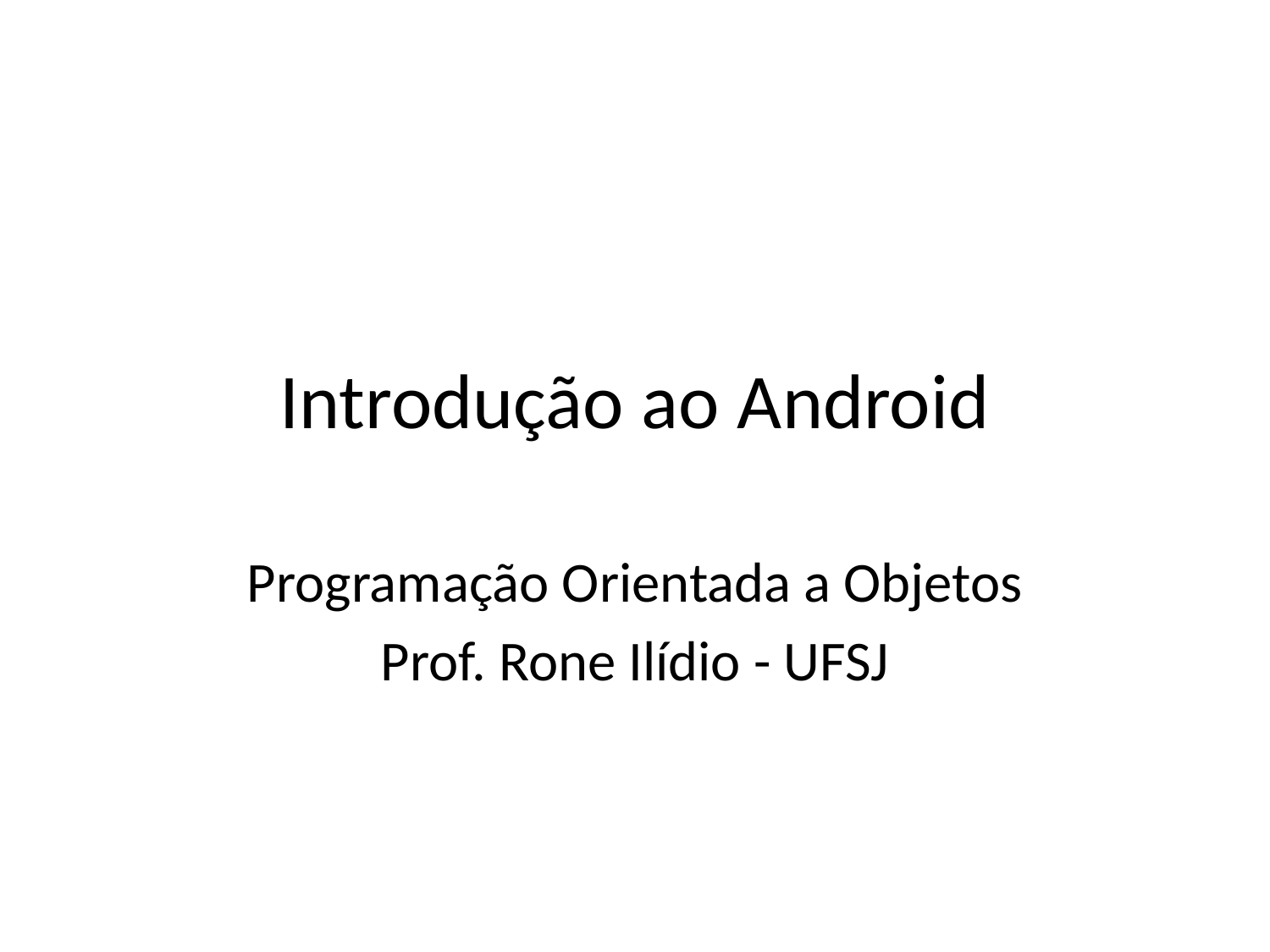

# Introdução ao Android
Programação Orientada a Objetos
Prof. Rone Ilídio - UFSJ